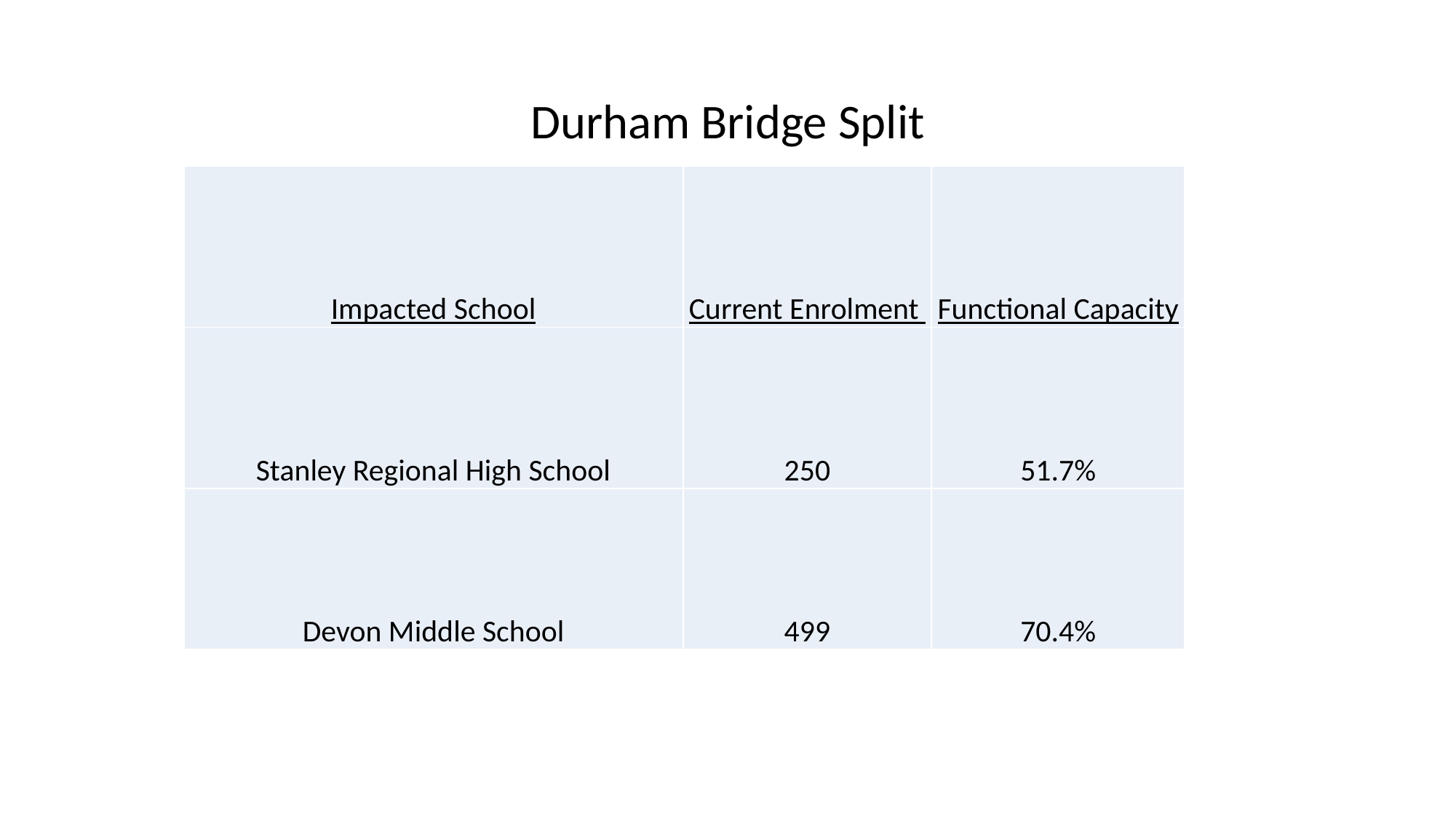

# Durham Bridge Split
| Impacted School | Current Enrolment | Functional Capacity |
| --- | --- | --- |
| Stanley Regional High School | 250 | 51.7% |
| Devon Middle School | 499 | 70.4% |